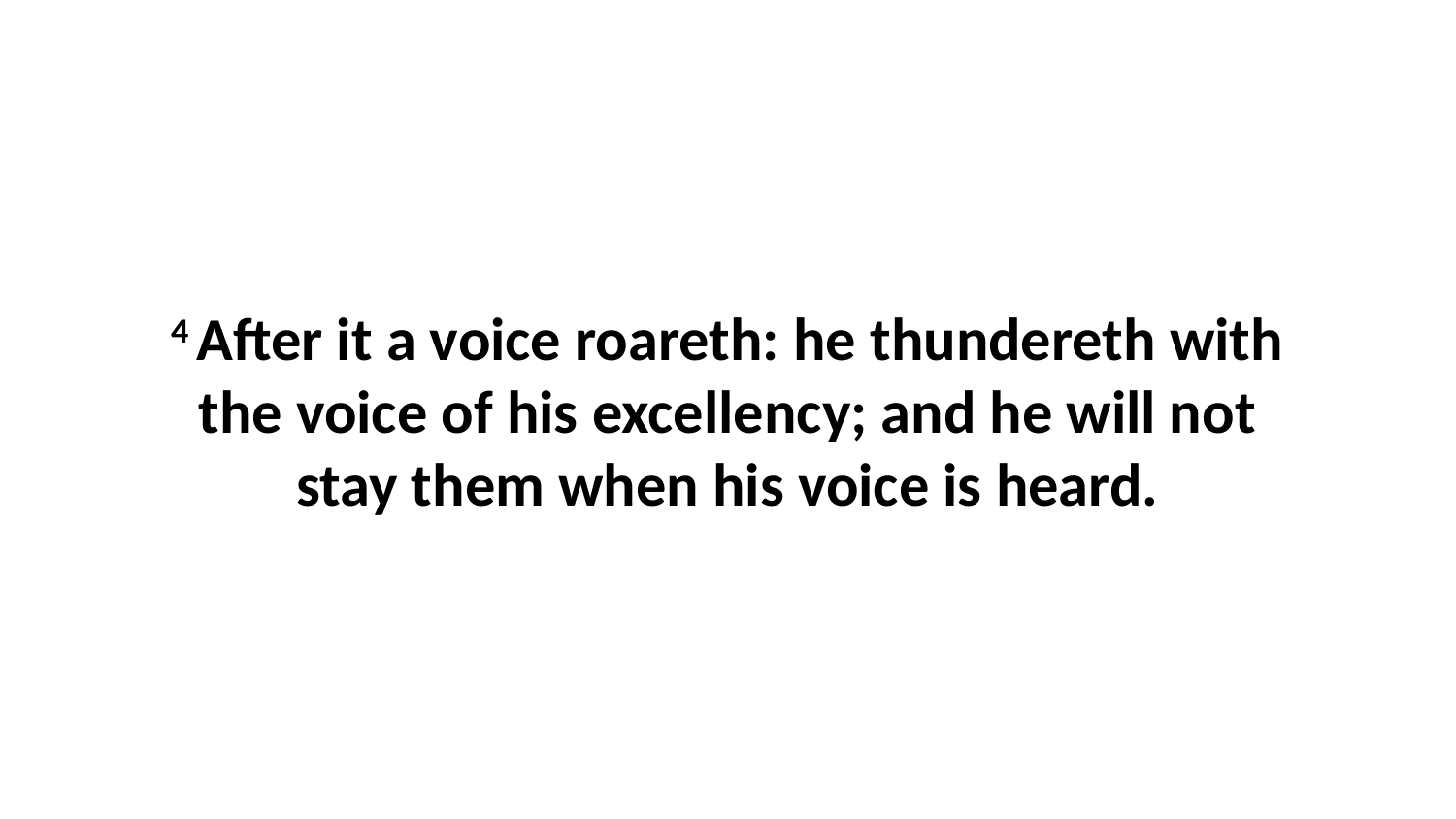

4 After it a voice roareth: he thundereth with the voice of his excellency; and he will not stay them when his voice is heard.